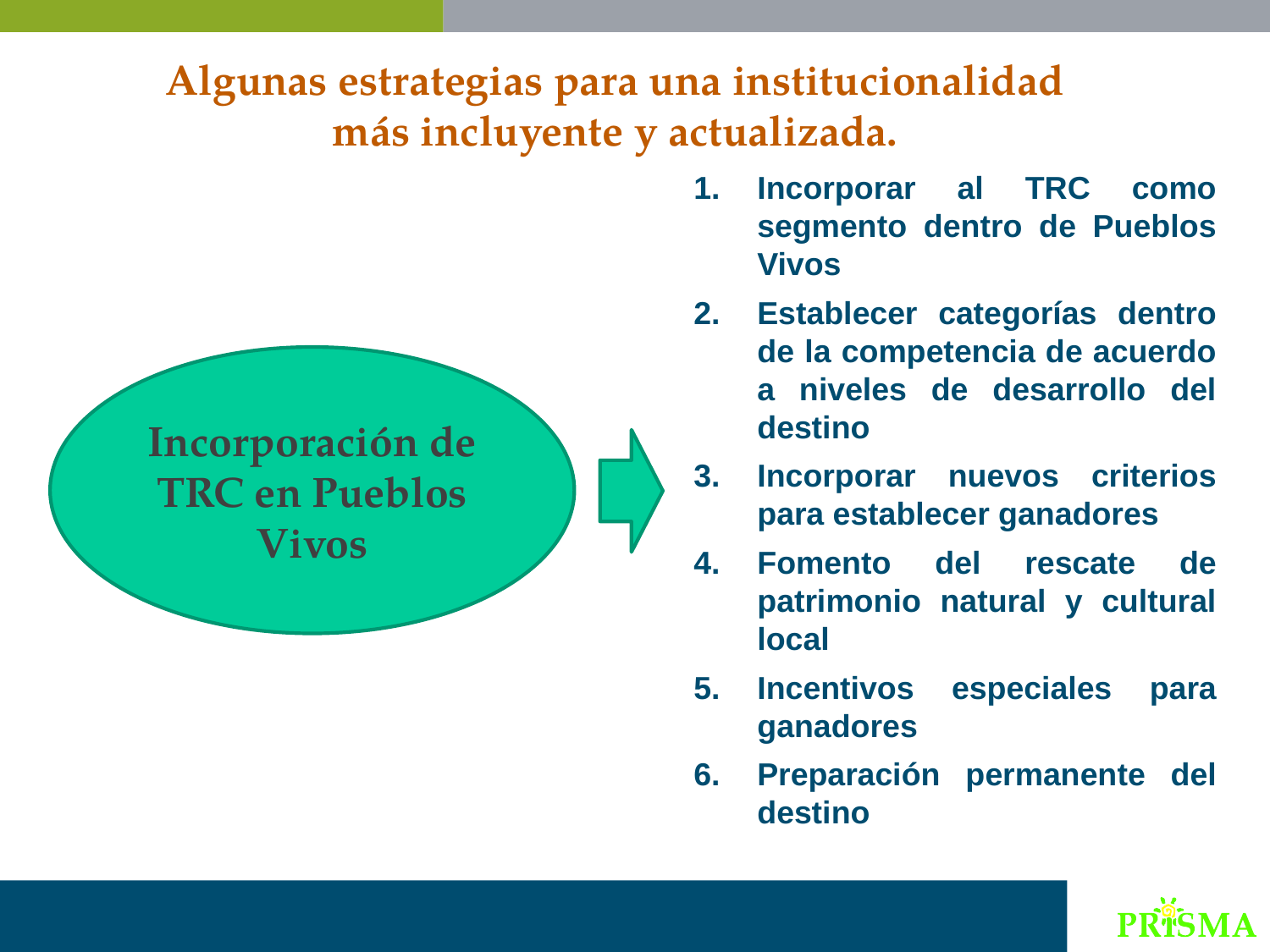

Algunas estrategias para una institucionalidad más incluyente y actualizada.
Incorporar al TRC como segmento dentro de Pueblos Vivos
Establecer categorías dentro de la competencia de acuerdo a niveles de desarrollo del destino
Incorporar nuevos criterios para establecer ganadores
Fomento del rescate de patrimonio natural y cultural local
Incentivos especiales para ganadores
Preparación permanente del destino

Incorporación de TRC en Pueblos Vivos